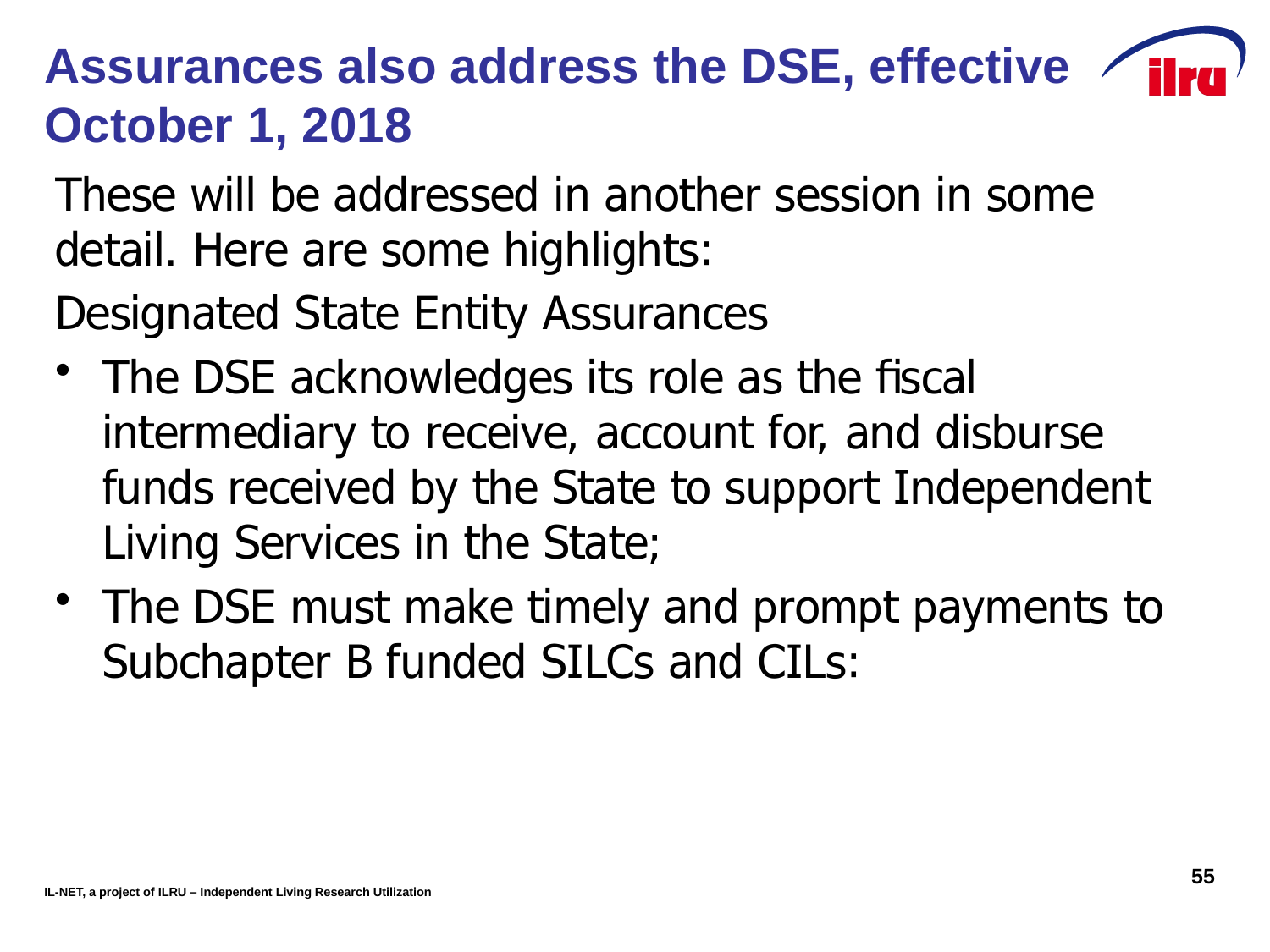

# Assurances also address the DSE, effective October 1, 2018
These will be addressed in another session in some detail. Here are some highlights:
Designated State Entity Assurances
The DSE acknowledges its role as the fiscal intermediary to receive, account for, and disburse funds received by the State to support Independent Living Services in the State;
The DSE must make timely and prompt payments to Subchapter B funded SILCs and CILs:
55